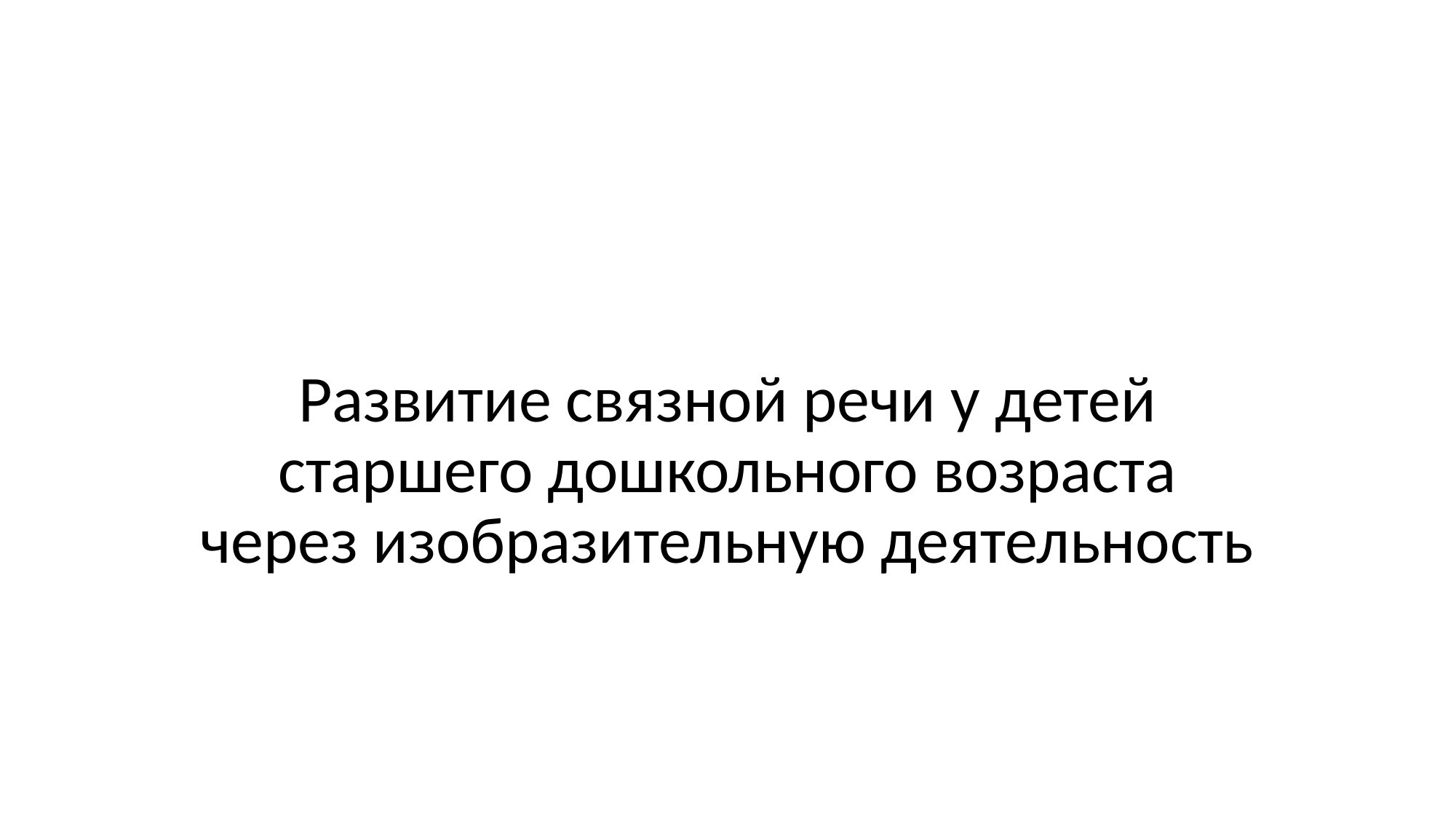

# Развитие связной речи у детей старшего дошкольного возраста через изобразительную деятельность